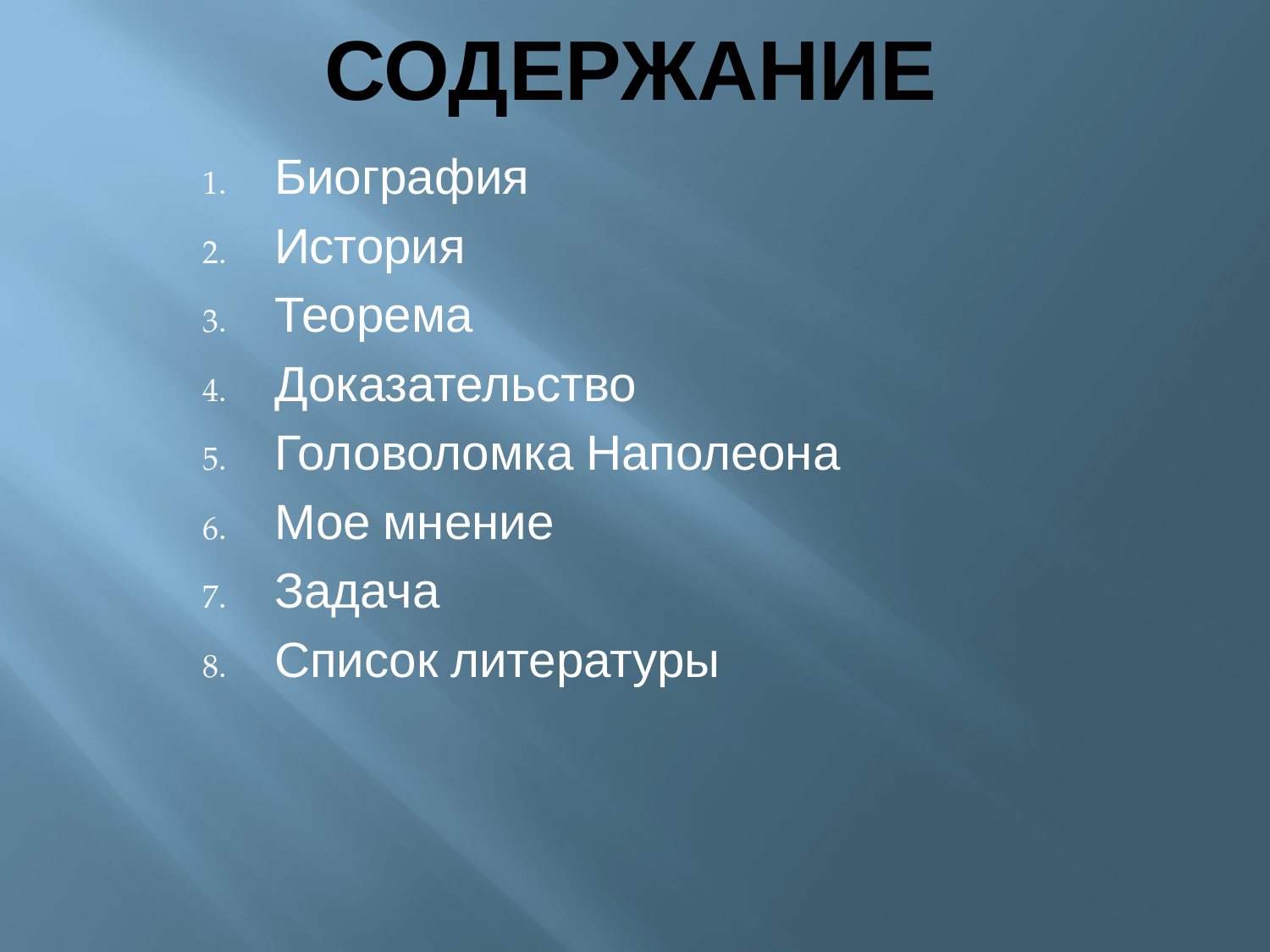

# содержание
Биография
История
Теорема
Доказательство
Головоломка Наполеона
Мое мнение
Задача
Список литературы